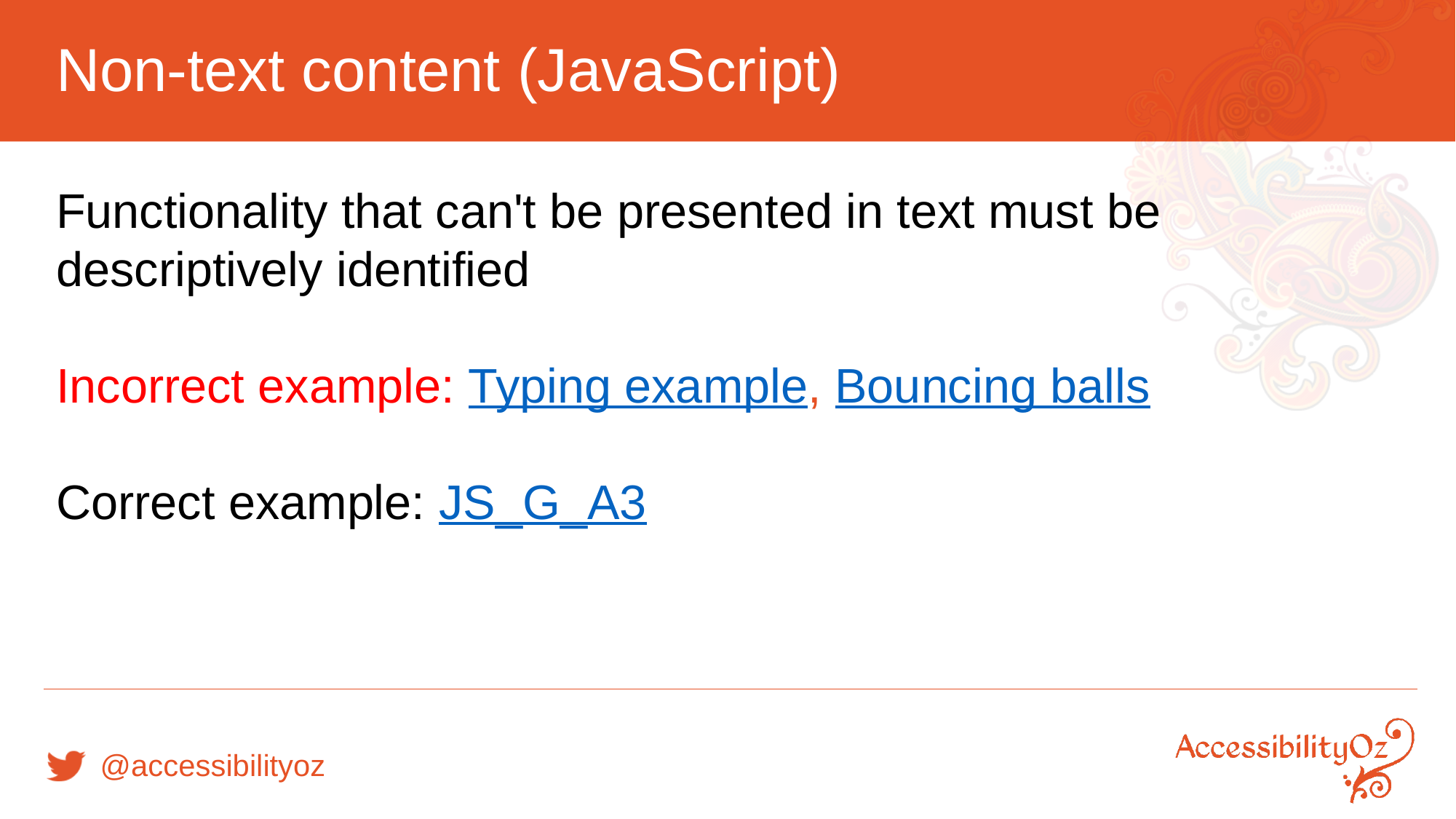

# Non-text content (JavaScript)
Functionality that can't be presented in text must be descriptively identified

Incorrect example: Typing example, Bouncing balls

Correct example: JS_G_A3